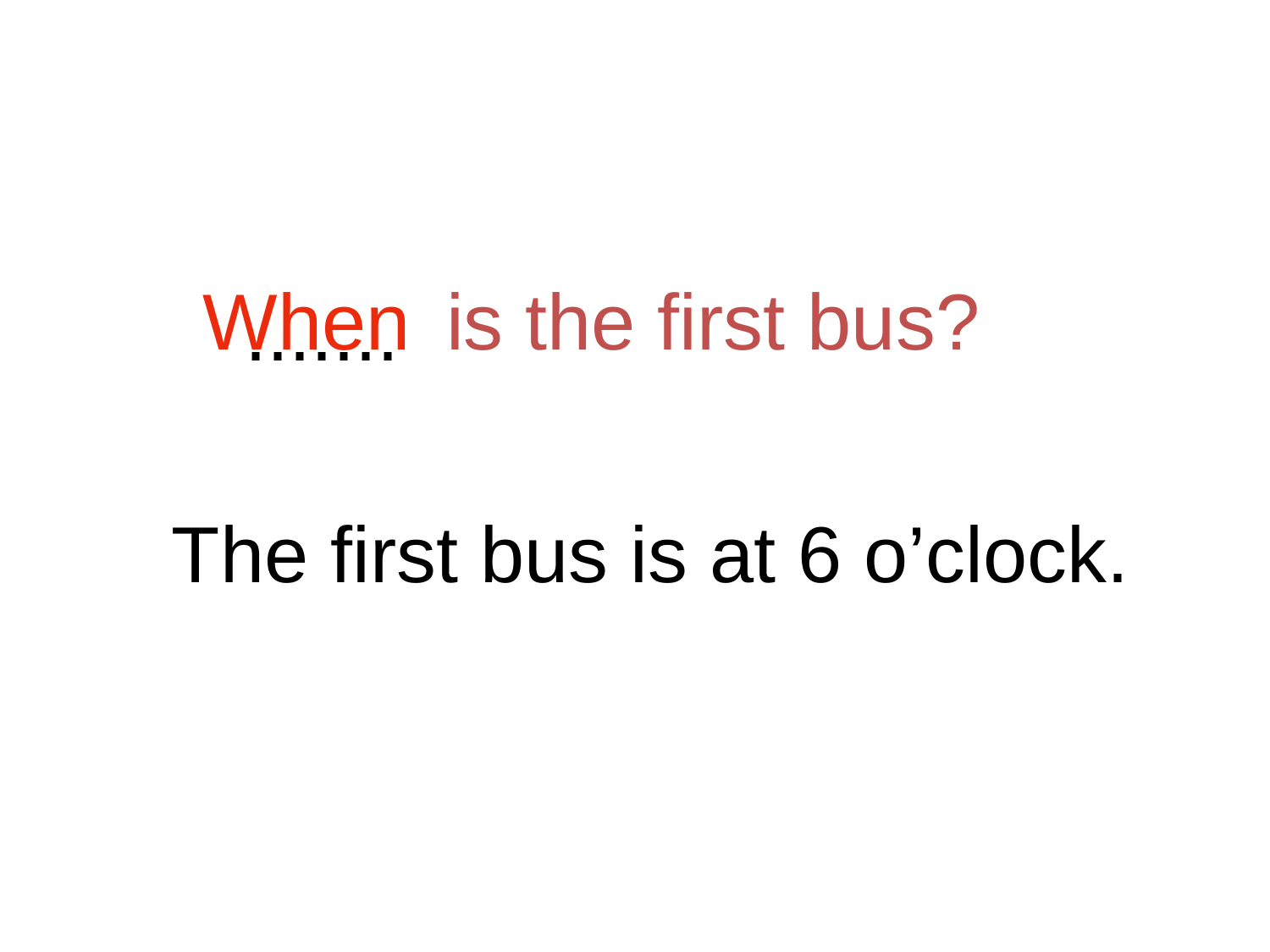

When
is the first bus?
.......
The first bus is at 6 o’clock.